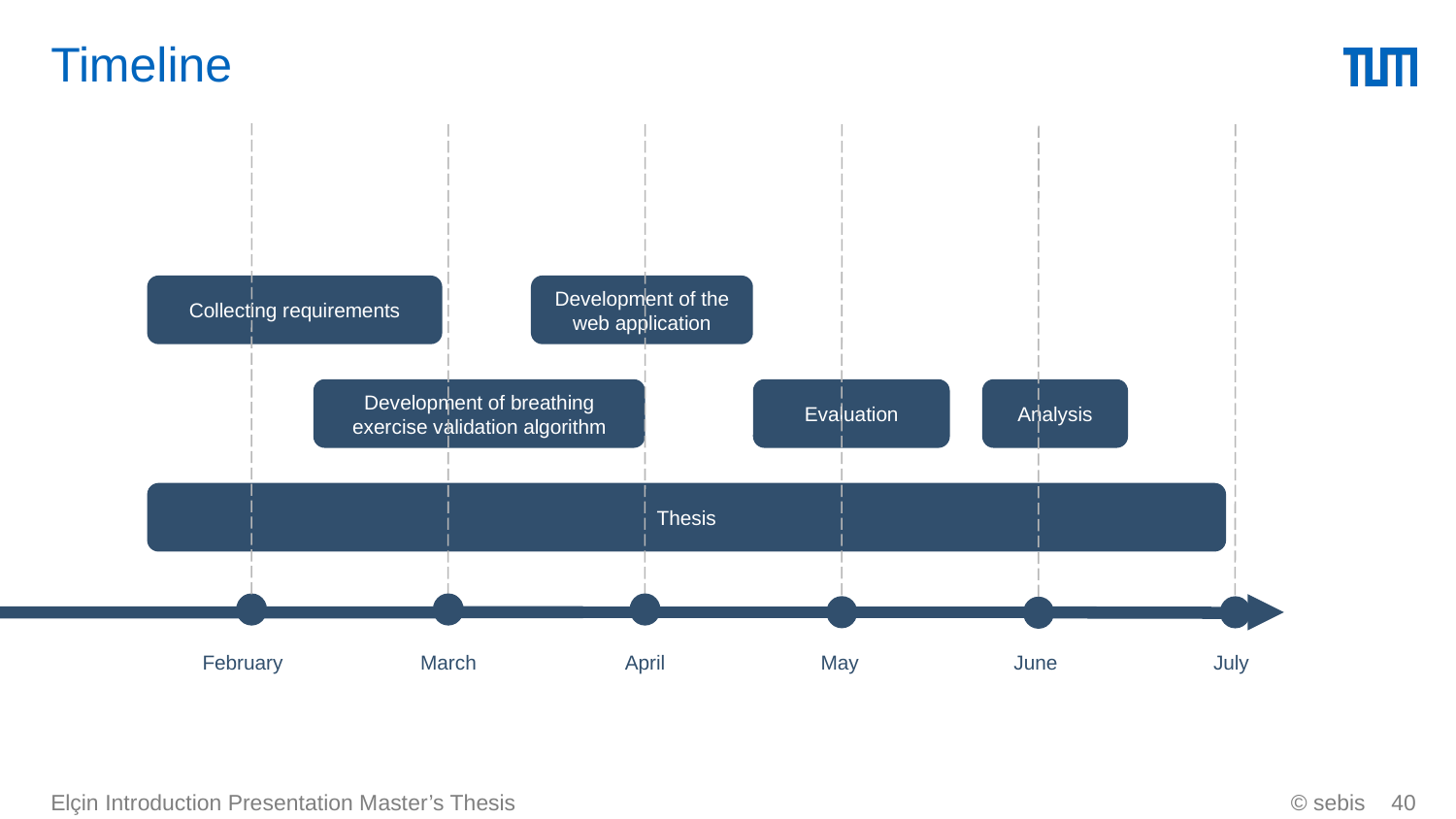

# Timeline
Collecting requirements
Development of the web application
Development of breathing exercise validation algorithm
Evaluation
Analysis
Thesis

May
July
February
March
April
June
Elçin Introduction Presentation Master’s Thesis
© sebis
40